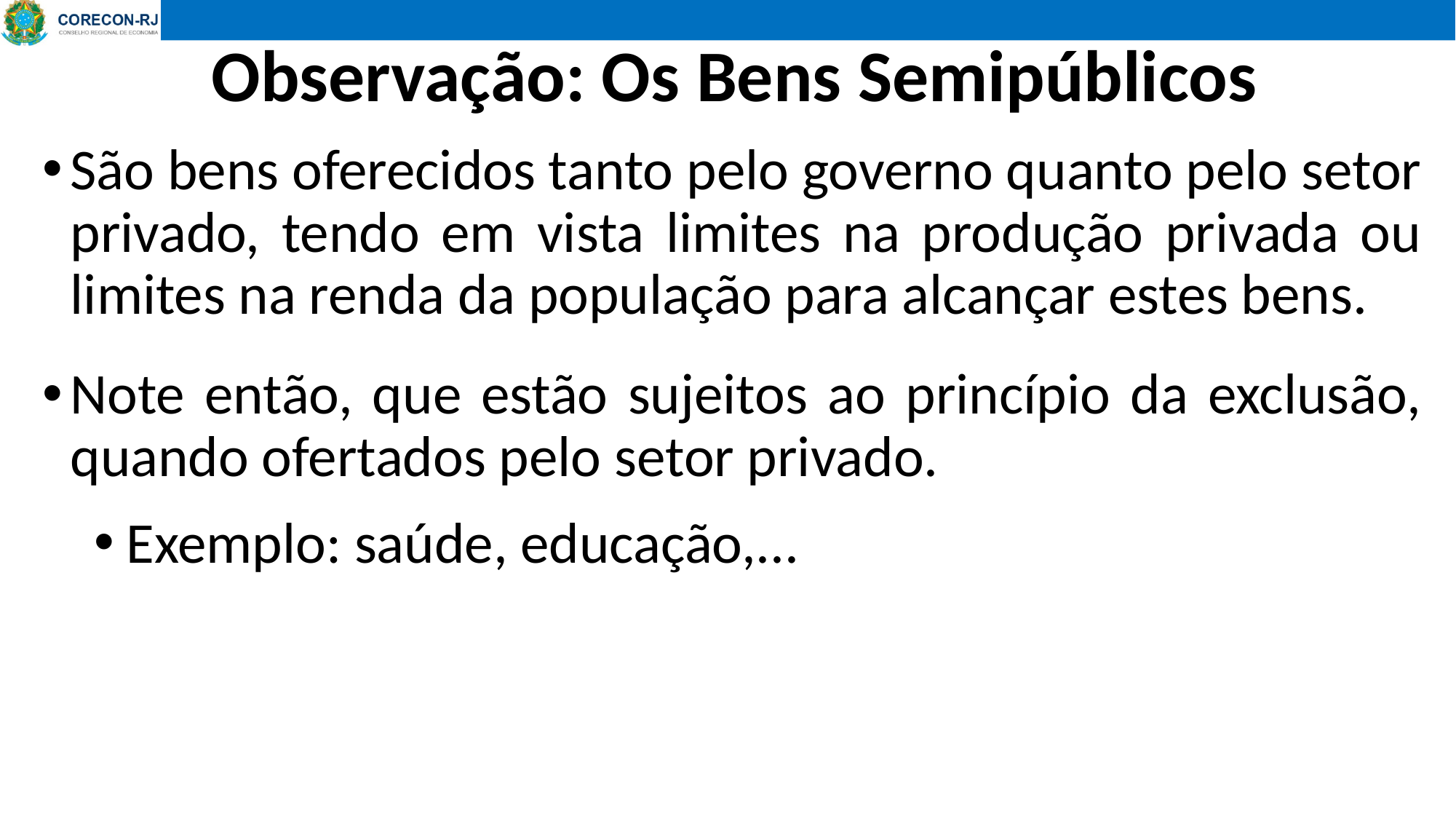

# Observação: Os Bens Semipúblicos
São bens oferecidos tanto pelo governo quanto pelo setor privado, tendo em vista limites na produção privada ou limites na renda da população para alcançar estes bens.

Note então, que estão sujeitos ao princípio da exclusão, quando ofertados pelo setor privado.

Exemplo: saúde, educação,...